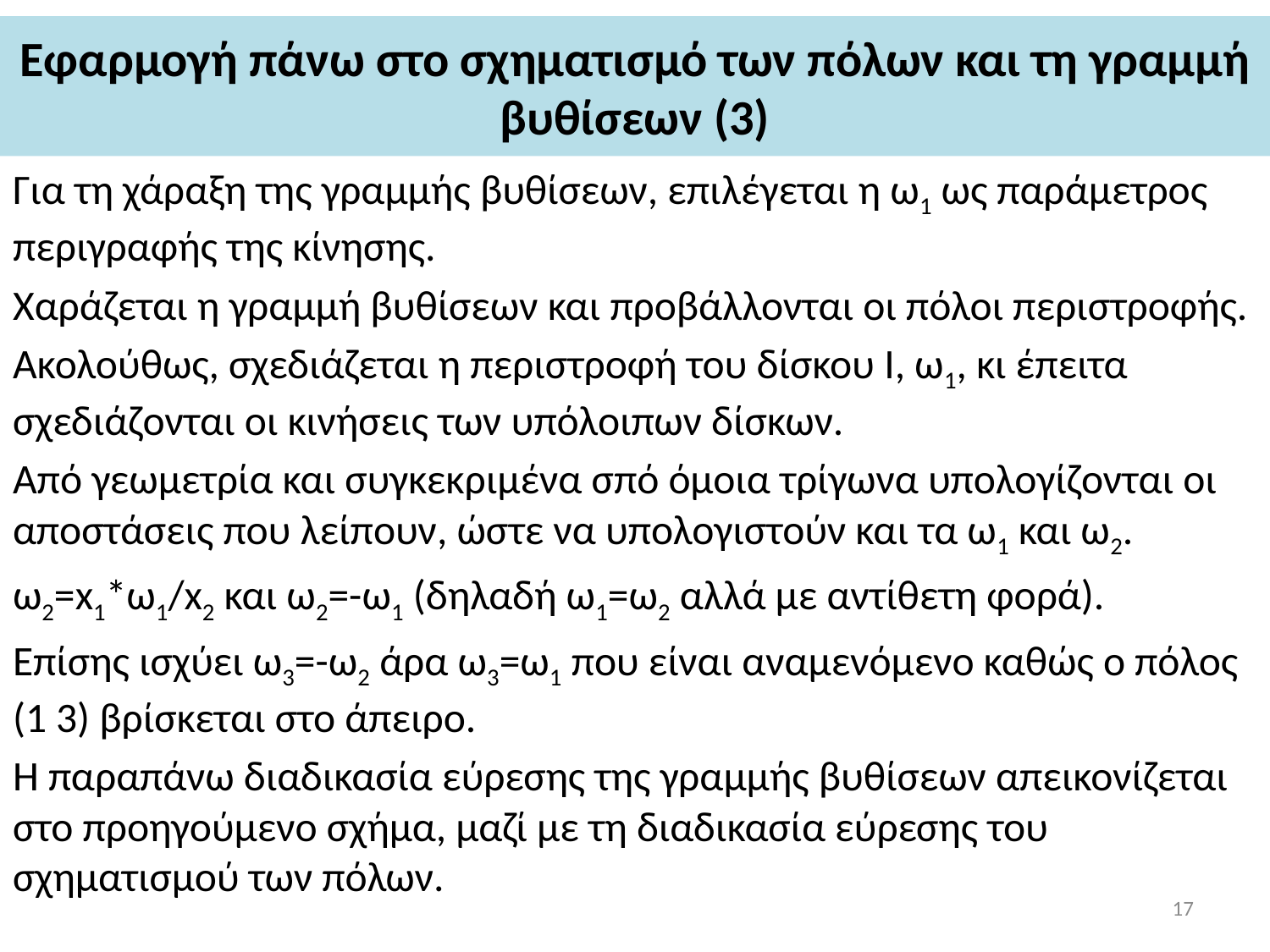

# Εφαρμογή πάνω στο σχηματισμό των πόλων και τη γραμμή βυθίσεων (3)
Για τη χάραξη της γραμμής βυθίσεων, επιλέγεται η ω1 ως παράμετρος περιγραφής της κίνησης.
Χαράζεται η γραμμή βυθίσεων και προβάλλονται οι πόλοι περιστροφής.
Ακολούθως, σχεδιάζεται η περιστροφή του δίσκου Ι, ω1, κι έπειτα σχεδιάζονται οι κινήσεις των υπόλοιπων δίσκων.
Από γεωμετρία και συγκεκριμένα σπό όμοια τρίγωνα υπολογίζονται οι αποστάσεις που λείπουν, ώστε να υπολογιστούν και τα ω1 και ω2.
ω2=x1*ω1/x2 και ω2=-ω1 (δηλαδή ω1=ω2 αλλά με αντίθετη φορά).
Επίσης ισχύει ω3=-ω2 άρα ω3=ω1 που είναι αναμενόμενο καθώς ο πόλος (1 3) βρίσκεται στο άπειρο.
Η παραπάνω διαδικασία εύρεσης της γραμμής βυθίσεων απεικονίζεται στο προηγούμενο σχήμα, μαζί με τη διαδικασία εύρεσης του σχηματισμού των πόλων.
17